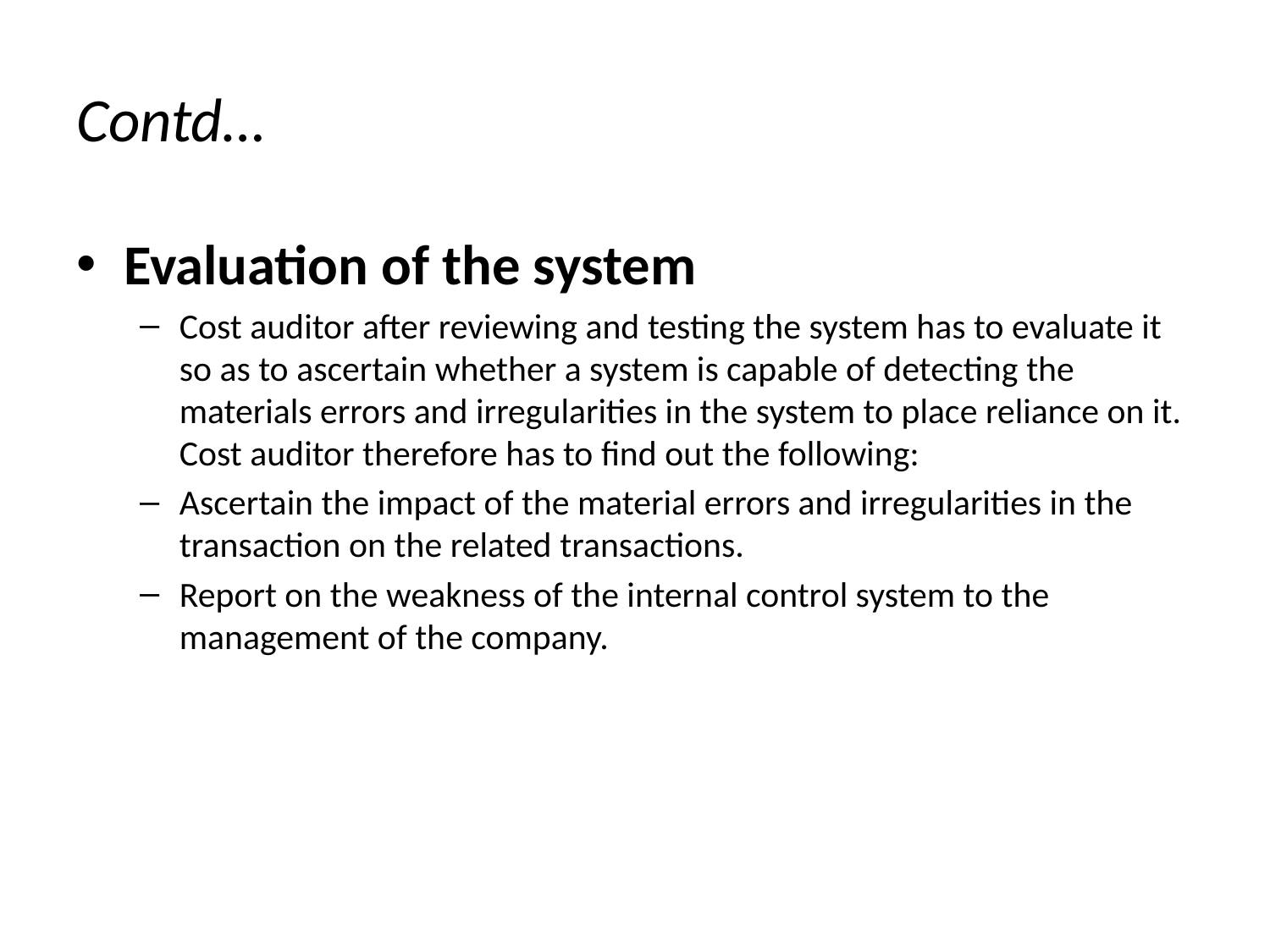

# Contd…
Evaluation of the system
Cost auditor after reviewing and testing the system has to evaluate it so as to ascertain whether a system is capable of detecting the materials errors and irregularities in the system to place reliance on it. Cost auditor therefore has to find out the following:
Ascertain the impact of the material errors and irregularities in the transaction on the related transactions.
Report on the weakness of the internal control system to the management of the company.